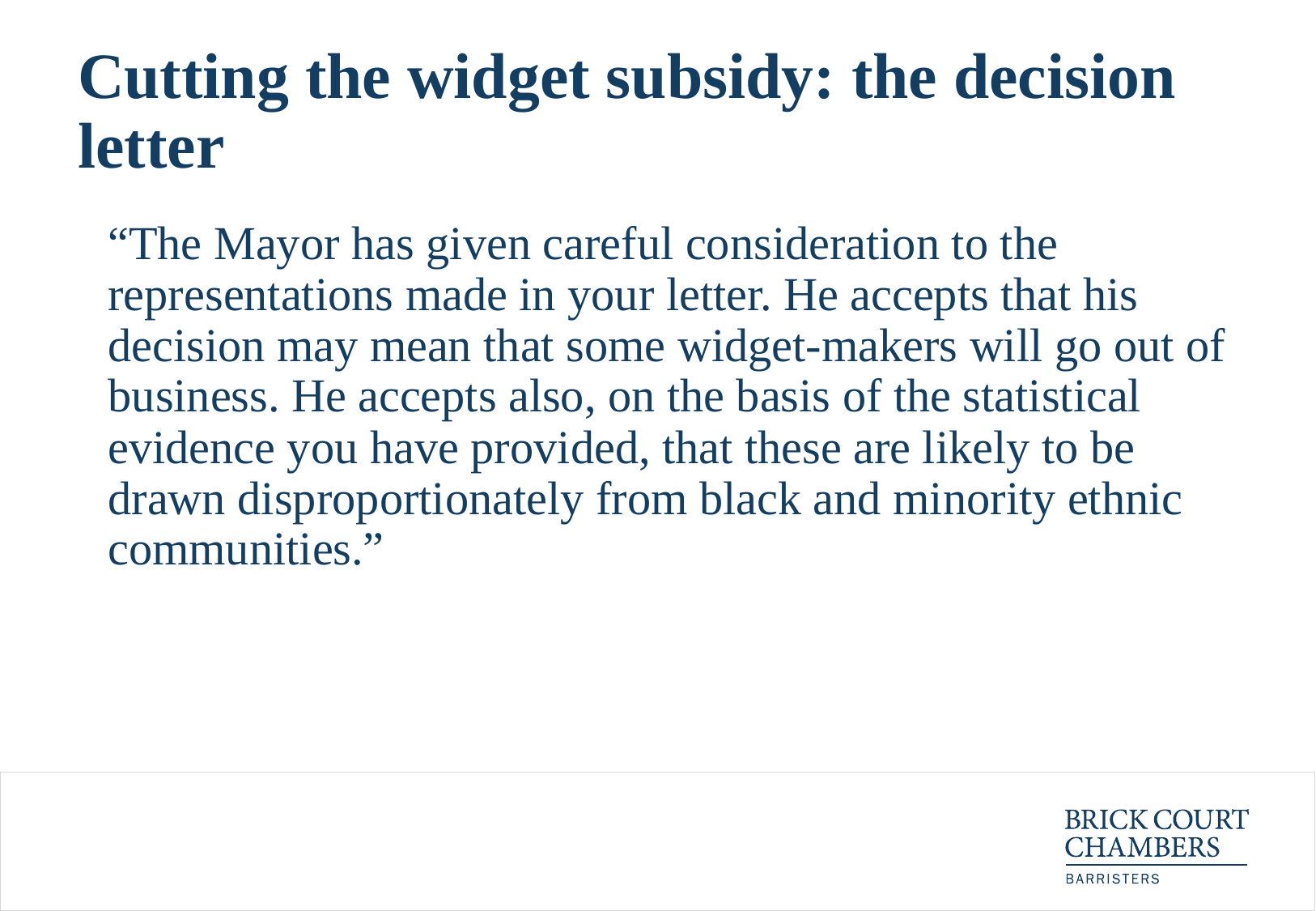

# Cutting the widget subsidy: the decision letter
	“The Mayor has given careful consideration to the representations made in your letter. He accepts that his decision may mean that some widget-makers will go out of business. He accepts also, on the basis of the statistical evidence you have provided, that these are likely to be drawn disproportionately from black and minority ethnic communities.”